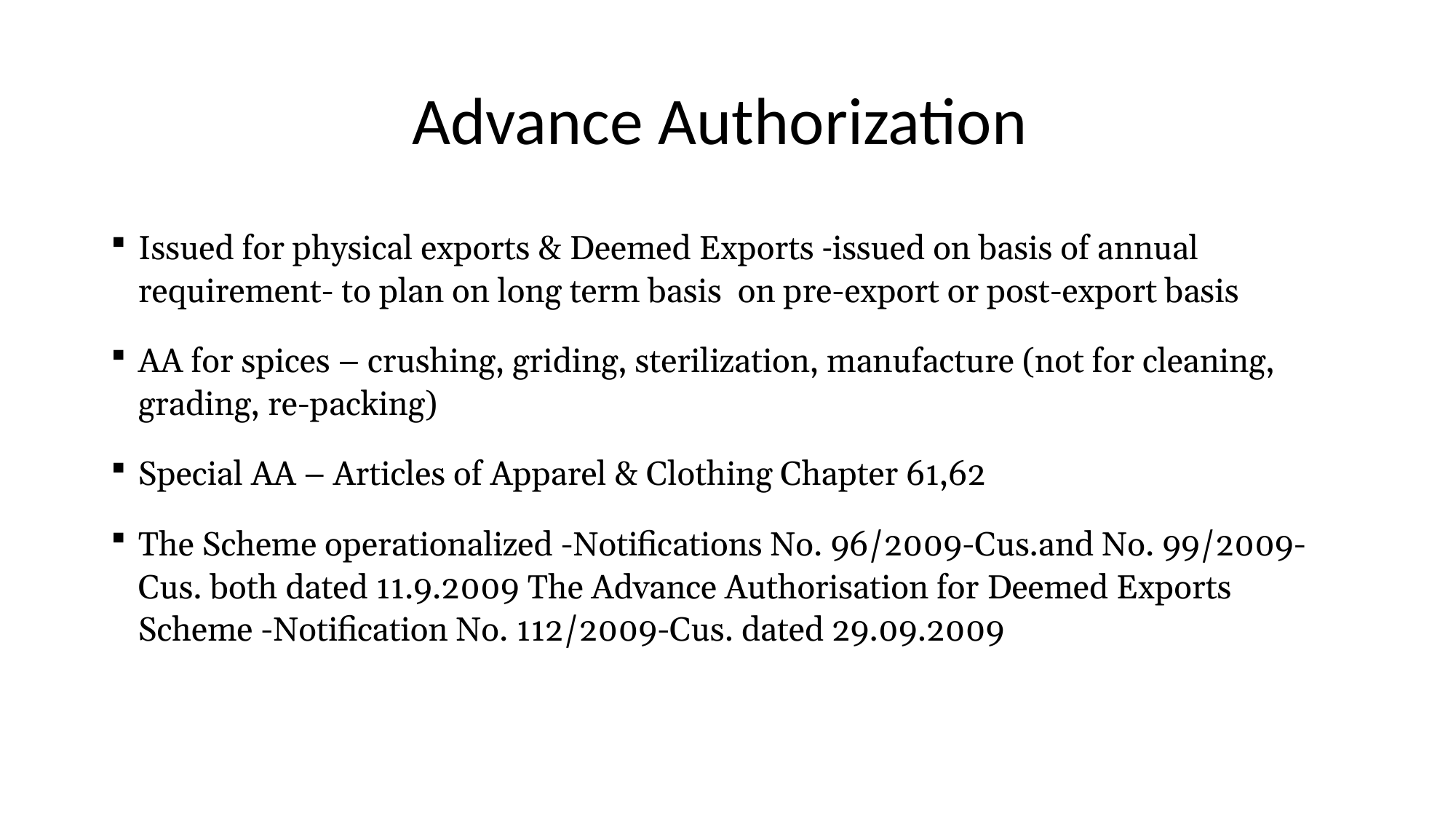

# Advance Authorization
Issued for physical exports & Deemed Exports -issued on basis of annual requirement- to plan on long term basis  on pre-export or post-export basis
AA for spices – crushing, griding, sterilization, manufacture (not for cleaning, grading, re-packing)
Special AA – Articles of Apparel & Clothing Chapter 61,62
The Scheme operationalized -Notifications No. 96/2009-Cus.and No. 99/2009-Cus. both dated 11.9.2009 The Advance Authorisation for Deemed Exports Scheme -Notification No. 112/2009-Cus. dated 29.09.2009